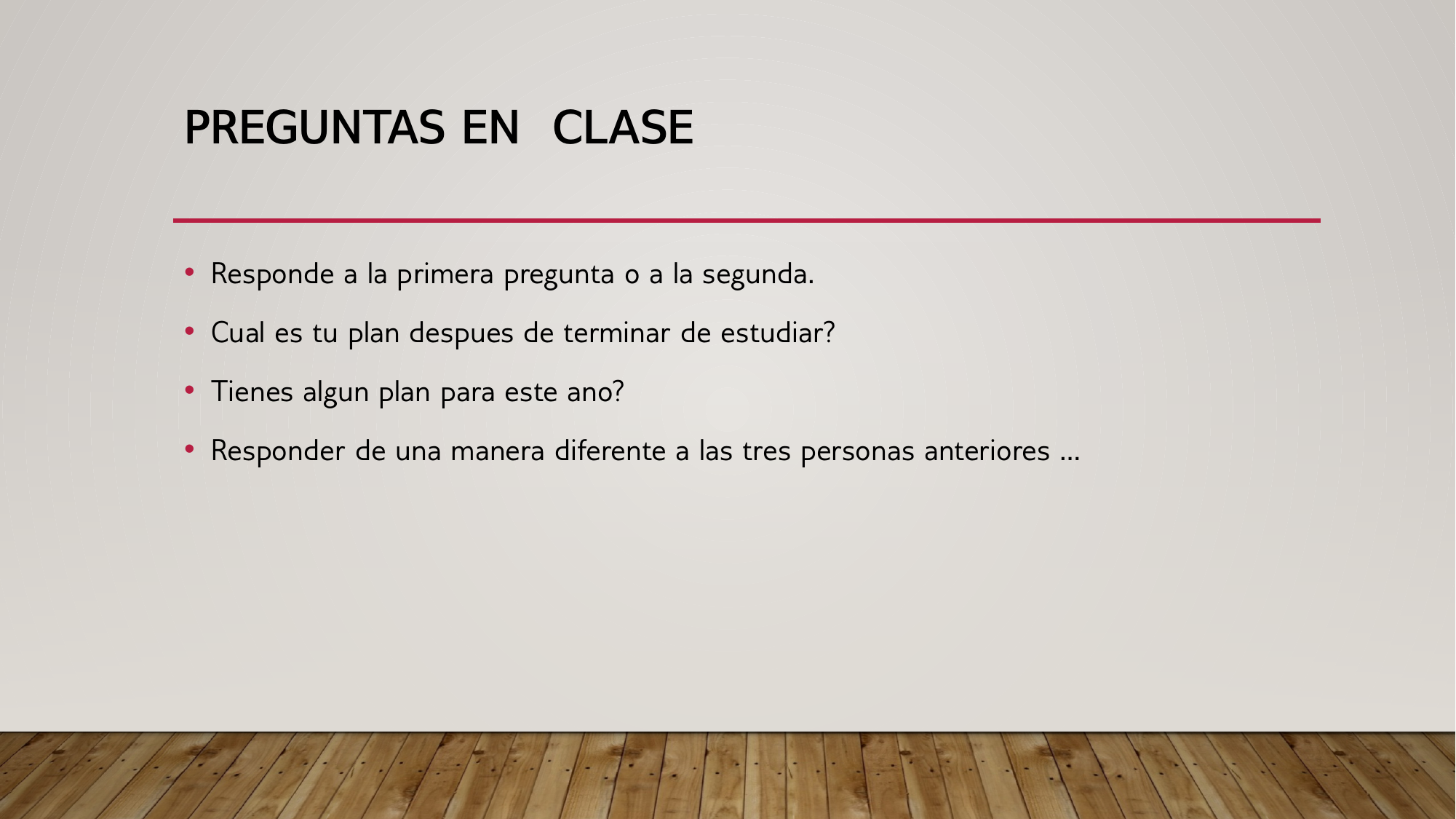

# PREGUNTAS EN  CLASE
Responde a la primera pregunta o a la segunda.
Cual es tu plan despues de terminar de estudiar?
Tienes algun plan para este ano?
Responder de una manera diferente a las tres personas anteriores …